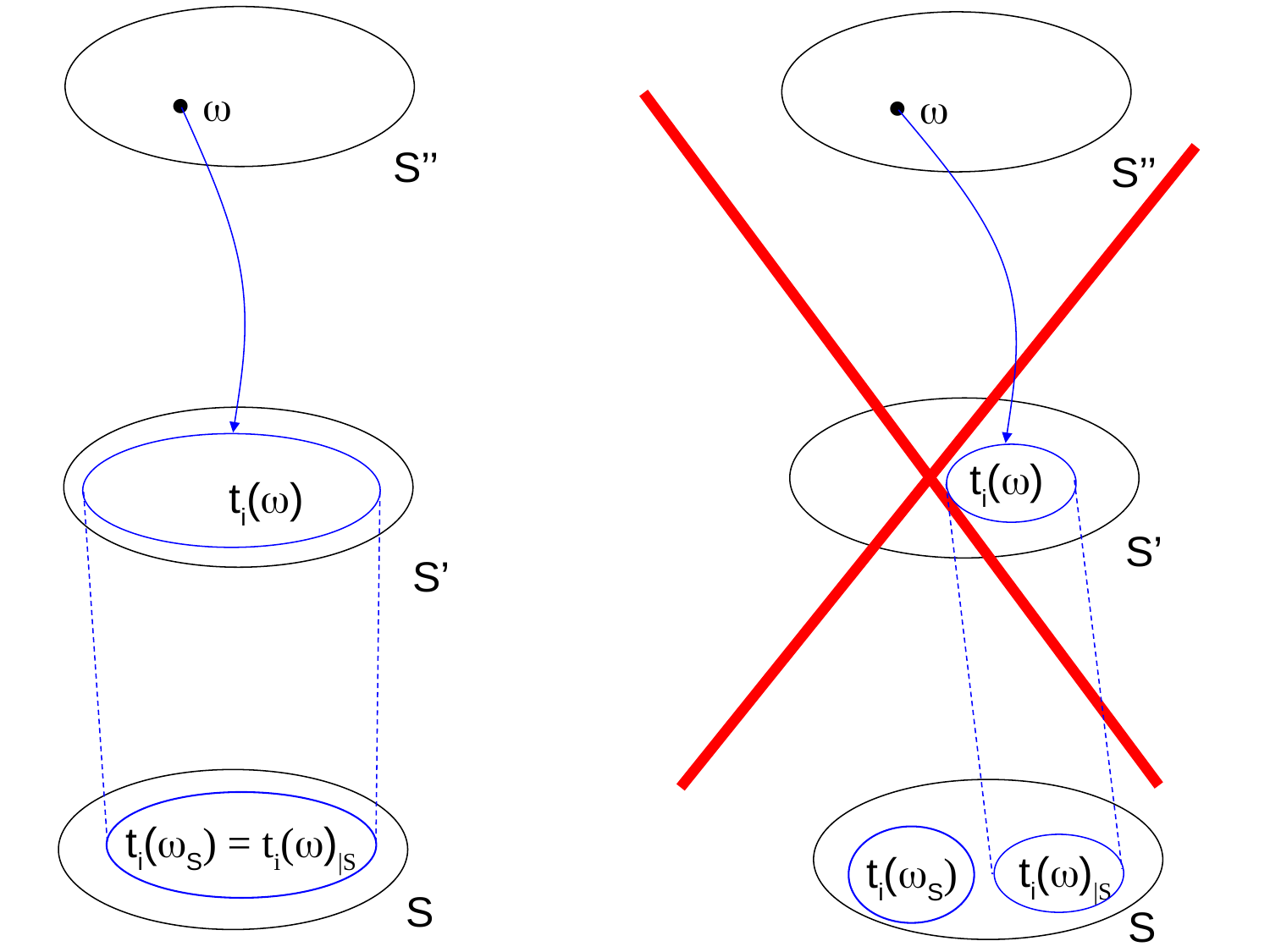

• ω
• ω

S’’
S’’

ti(ω)
ti(ω)

S’
S’

ti(ωS) = ti(ω)|S

ti(ω)|S
ti(ωS)
S
S